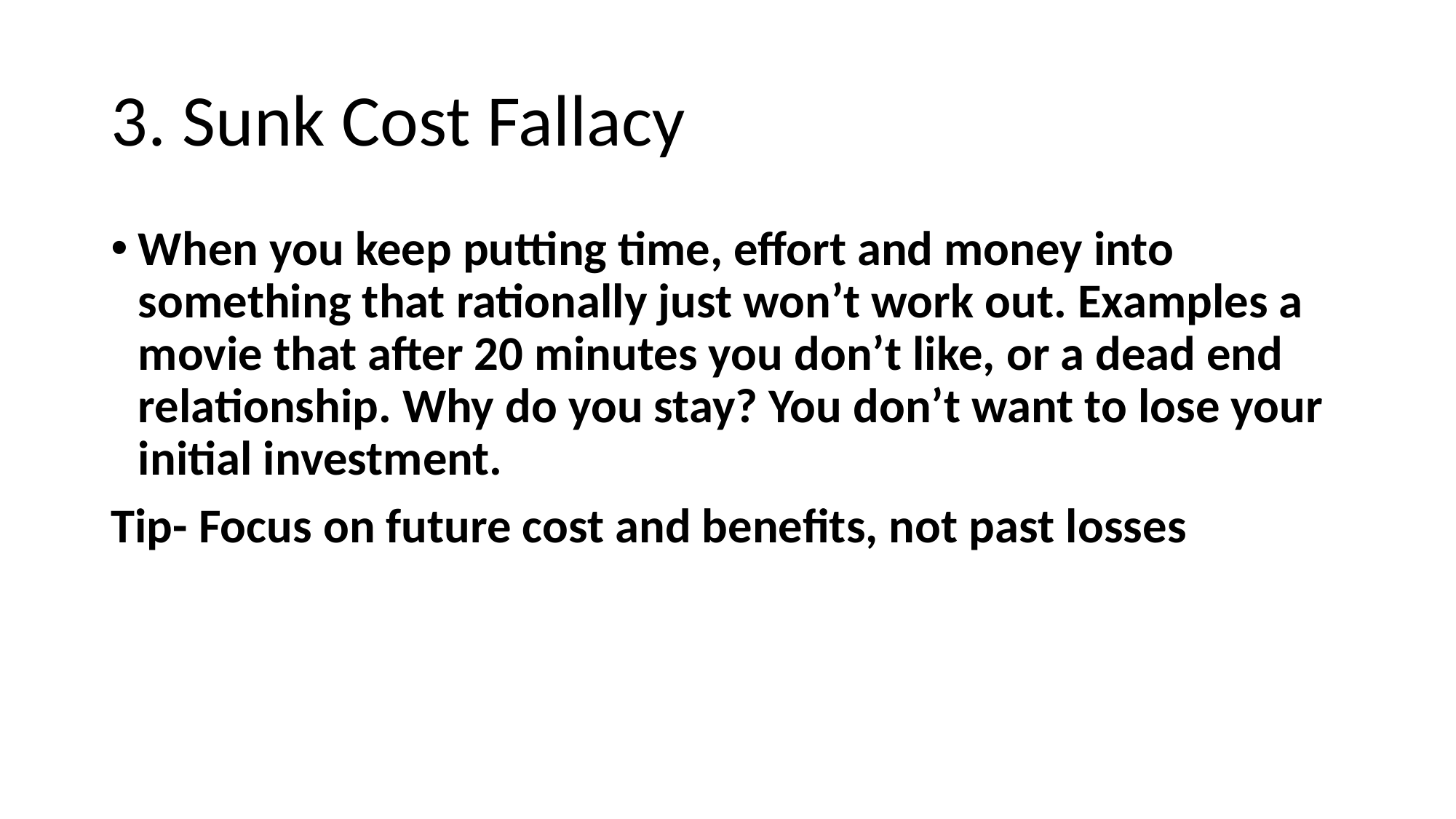

# 3. Sunk Cost Fallacy
When you keep putting time, effort and money into something that rationally just won’t work out. Examples a movie that after 20 minutes you don’t like, or a dead end relationship. Why do you stay? You don’t want to lose your initial investment.
Tip- Focus on future cost and benefits, not past losses